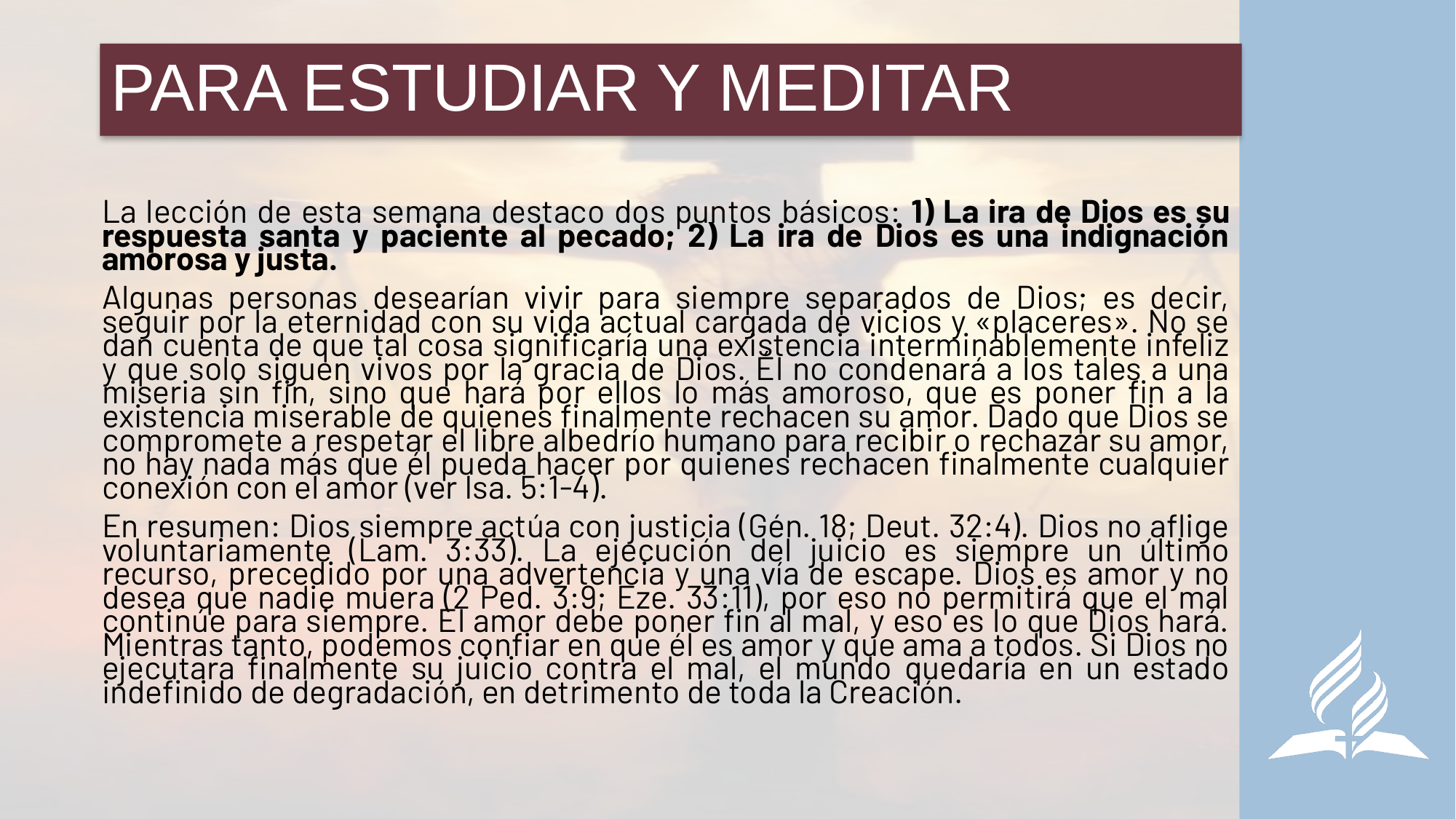

# PARA ESTUDIAR Y MEDITAR
La lección de esta semana destaco dos puntos básicos: 1) La ira de Dios es su respuesta santa y paciente al pecado; 2) La ira de Dios es una indignación amorosa y justa.
Algunas personas desearían vivir para siempre separados de Dios; es decir, seguir por la eternidad con su vida actual cargada de vicios y «placeres». No se dan cuenta de que tal cosa significaría una existencia interminablemente infeliz y que solo siguen vivos por la gracia de Dios. Él no condenará a los tales a una miseria sin fin, sino que hará por ellos lo más amoroso, que es poner fin a la existencia miserable de quienes finalmente rechacen su amor. Dado que Dios se compromete a respetar el libre albedrío humano para recibir o rechazar su amor, no hay nada más que él pueda hacer por quienes rechacen finalmente cualquier conexión con el amor (ver Isa. 5:1-4).
En resumen: Dios siempre actúa con justicia (Gén. 18; Deut. 32:4). Dios no aflige voluntariamente (Lam. 3:33). La ejecución del juicio es siempre un último recurso, precedido por una advertencia y una vía de escape. Dios es amor y no desea que nadie muera (2 Ped. 3:9; Eze. 33:11), por eso no permitirá que el mal continúe para siempre. El amor debe poner fin al mal, y eso es lo que Dios hará. Mientras tanto, podemos confiar en que él es amor y que ama a todos. Si Dios no ejecutara finalmente su juicio contra el mal, el mundo quedaría en un estado indefinido de degradación, en detrimento de toda la Creación.